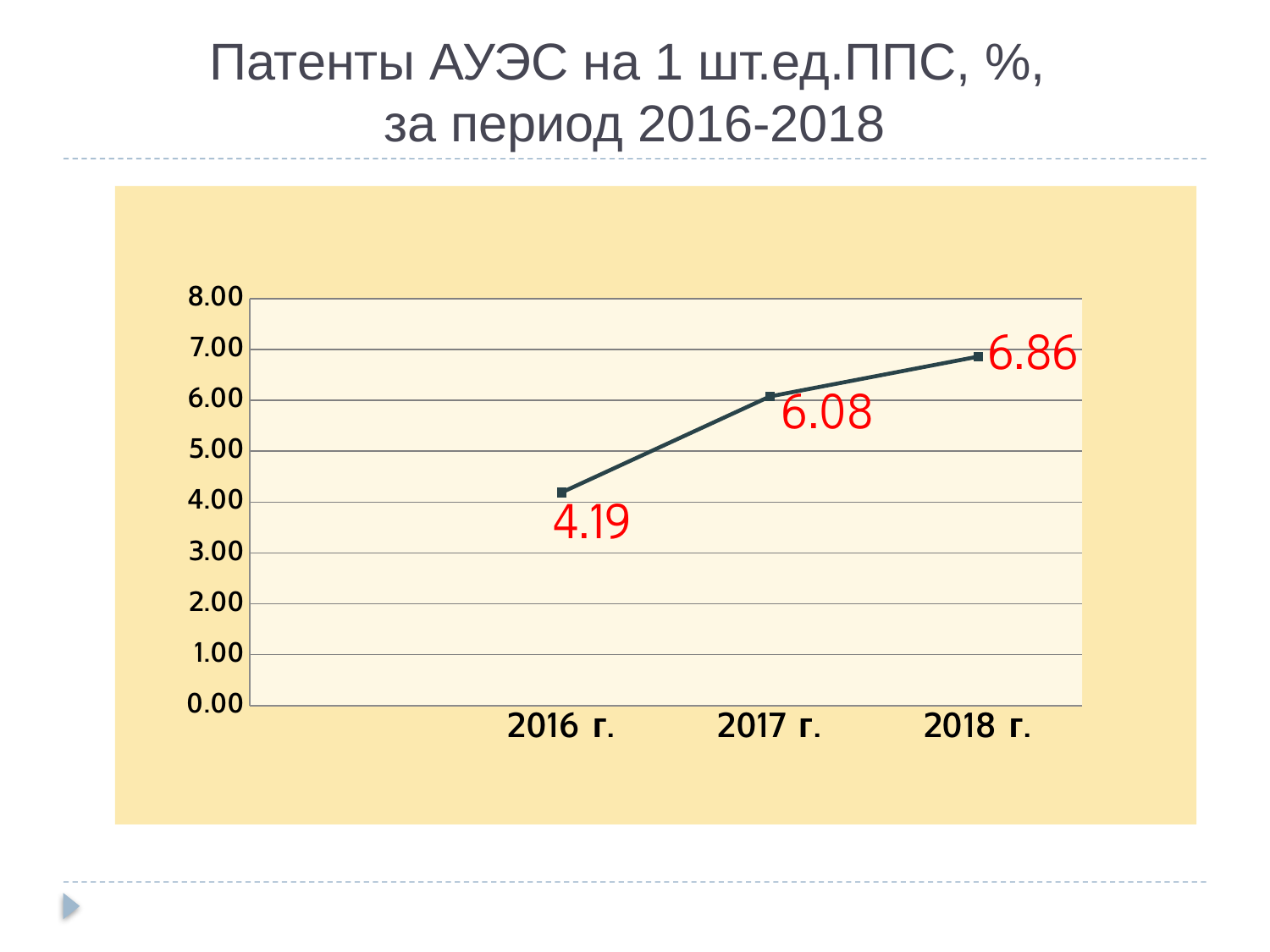

# Патенты АУЭС на 1 шт.ед.ППС, %, за период 2016-2018

### Chart

| Category | Патент |
|---|---|
|  | None |
| 2016 г. | 4.191575 |
| 2017 г. | 6.076499999999999 |
| 2018 г. | 6.85925 |